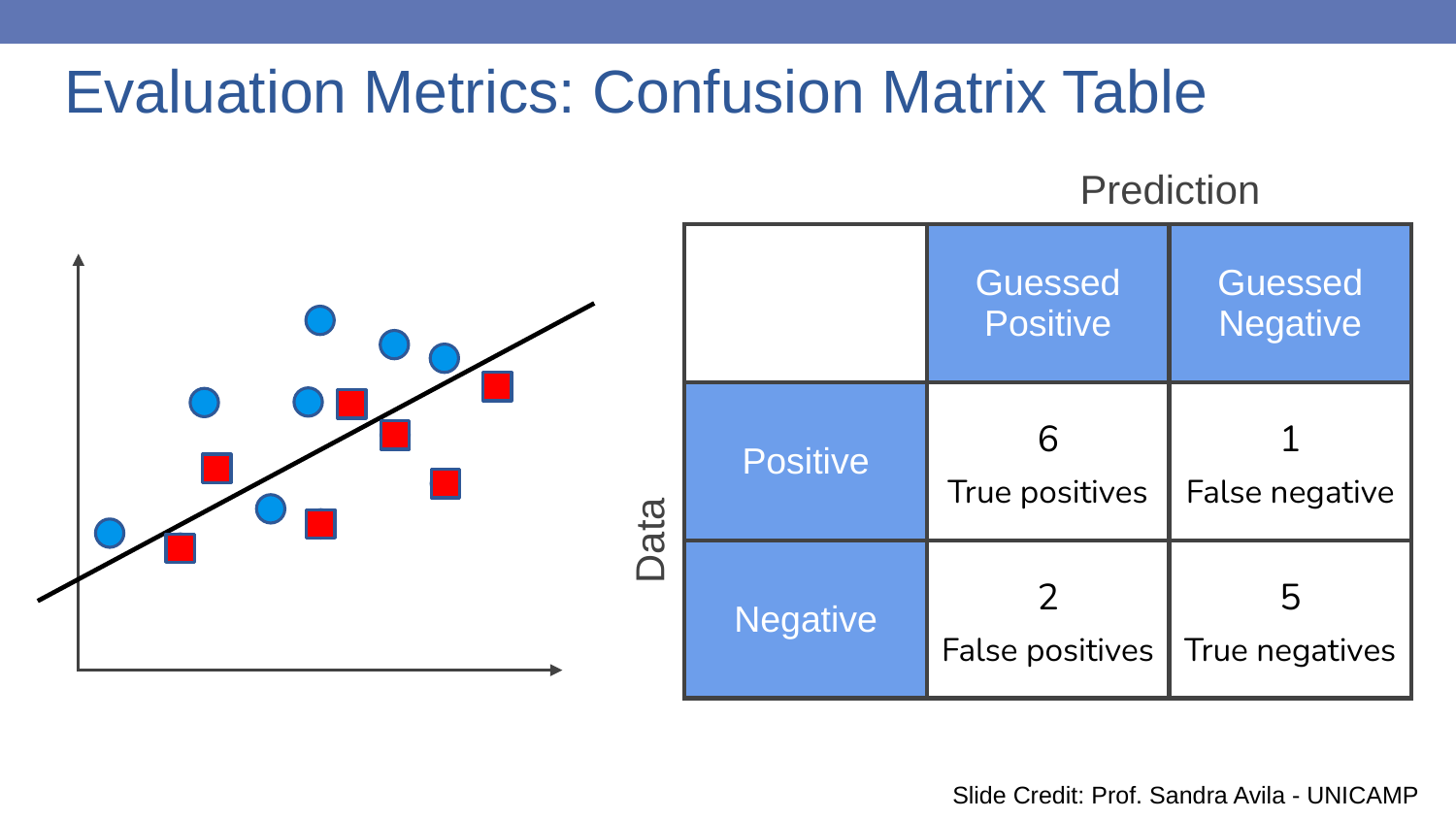

# Evaluation Metrics: Confusion Matrix Table
Prediction
|  | Guessed Positive | Guessed Negative |
| --- | --- | --- |
| Positive | 6 True positives | 1 False negative |
| Negative | 2 False positives | 5 True negatives |

Data

89
Slide Credit: Prof. Sandra Avila - UNICAMP